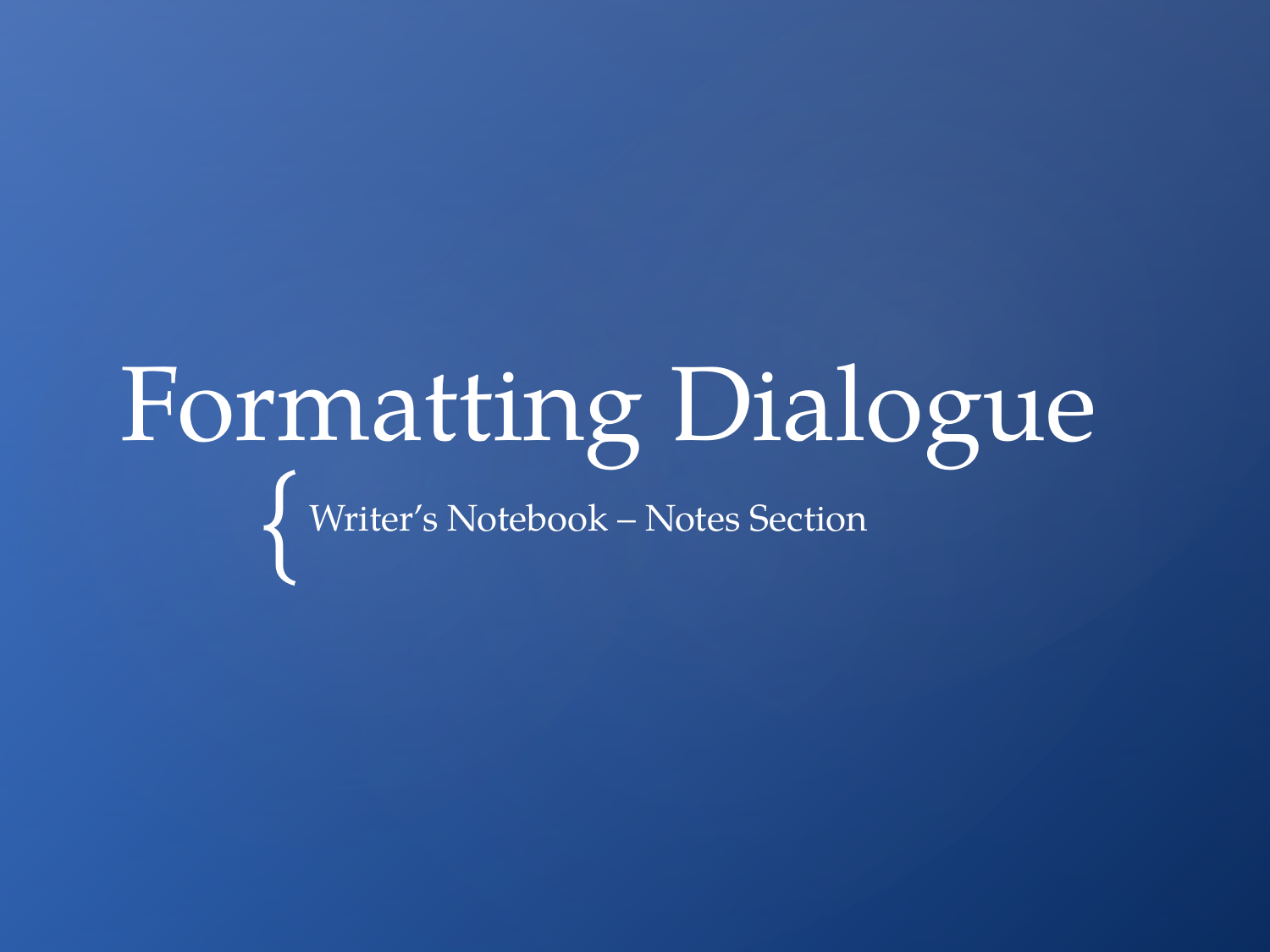

# Formatting Dialogue
Writer’s Notebook – Notes Section